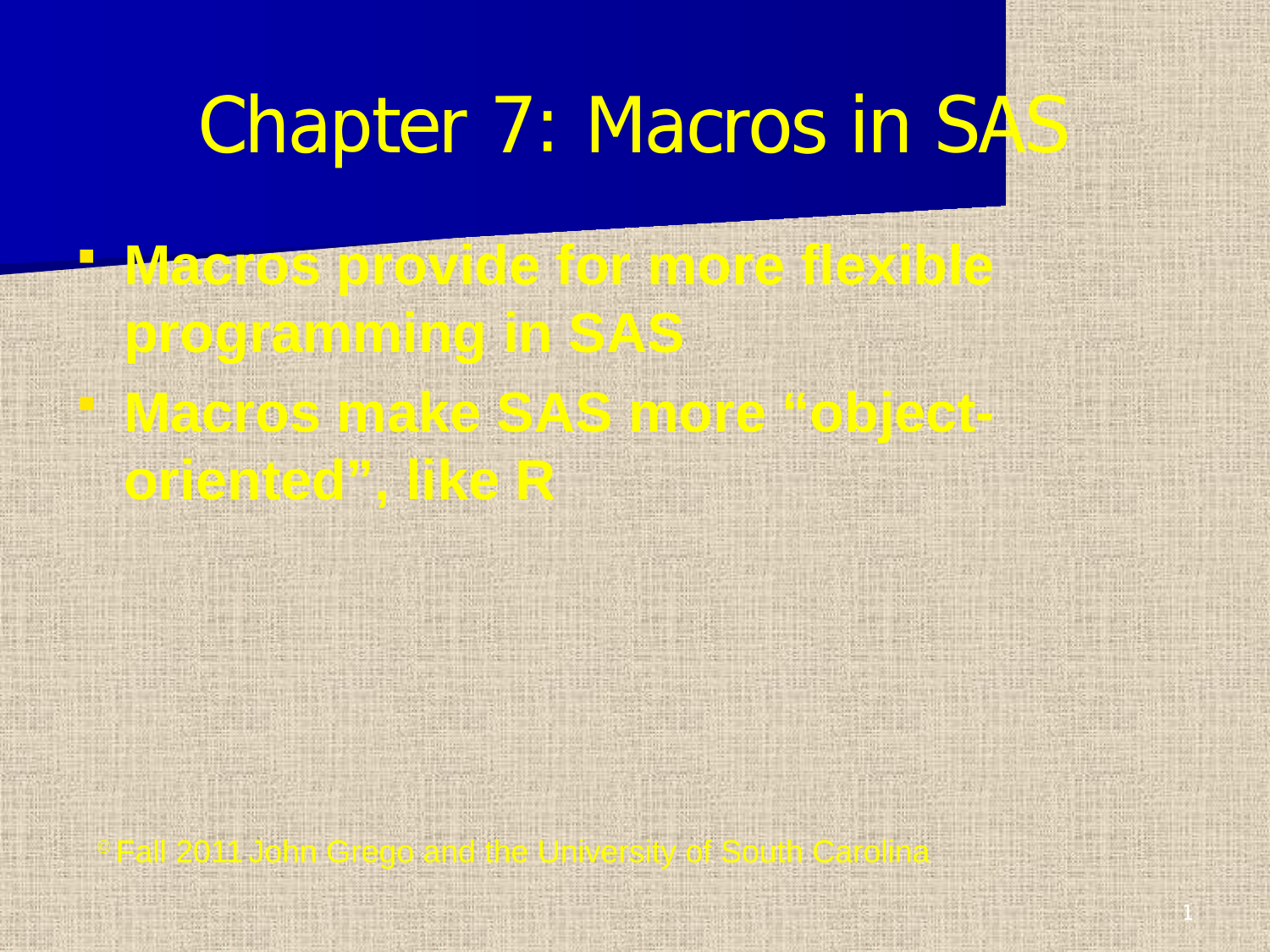

# Chapter 7: Macros in SAS
Macros provide for more flexible programming in SAS
Macros make SAS more “object-oriented”, like R

© Fall 2011 John Grego and the University of South Carolina
1